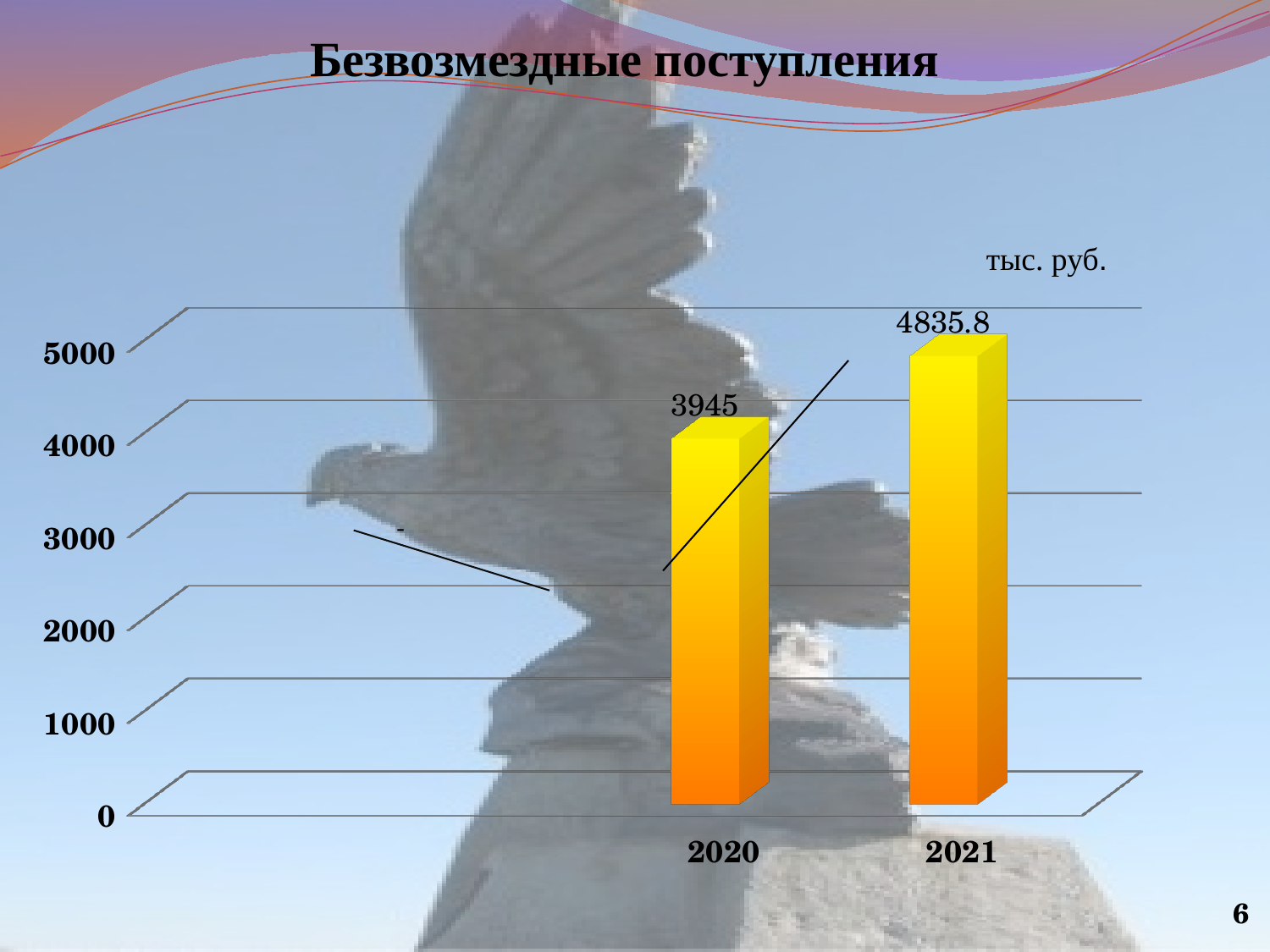

Безвозмездные поступления

[unsupported chart]

тыс. руб.
6